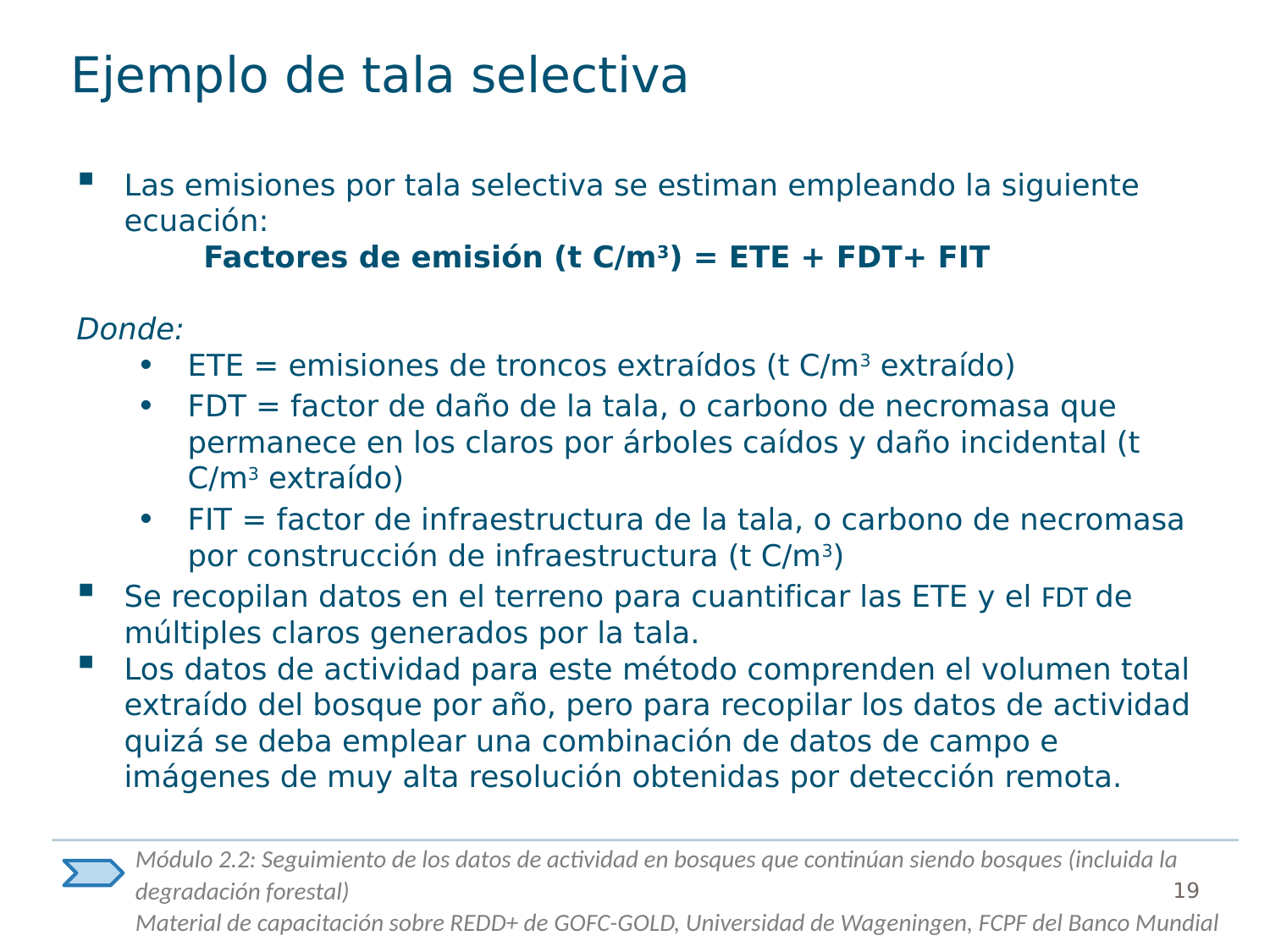

# Ejemplo de tala selectiva
Las emisiones por tala selectiva se estiman empleando la siguiente ecuación:
	Factores de emisión (t C/m3) = ETE + FDT+ FIT

Donde:
ETE = emisiones de troncos extraídos (t C/m3 extraído)
FDT = factor de daño de la tala, o carbono de necromasa que permanece en los claros por árboles caídos y daño incidental (t C/m3 extraído)
FIT = factor de infraestructura de la tala, o carbono de necromasa por construcción de infraestructura (t C/m3)
Se recopilan datos en el terreno para cuantificar las ETE y el FDT de múltiples claros generados por la tala.
Los datos de actividad para este método comprenden el volumen total extraído del bosque por año, pero para recopilar los datos de actividad quizá se deba emplear una combinación de datos de campo e imágenes de muy alta resolución obtenidas por detección remota.